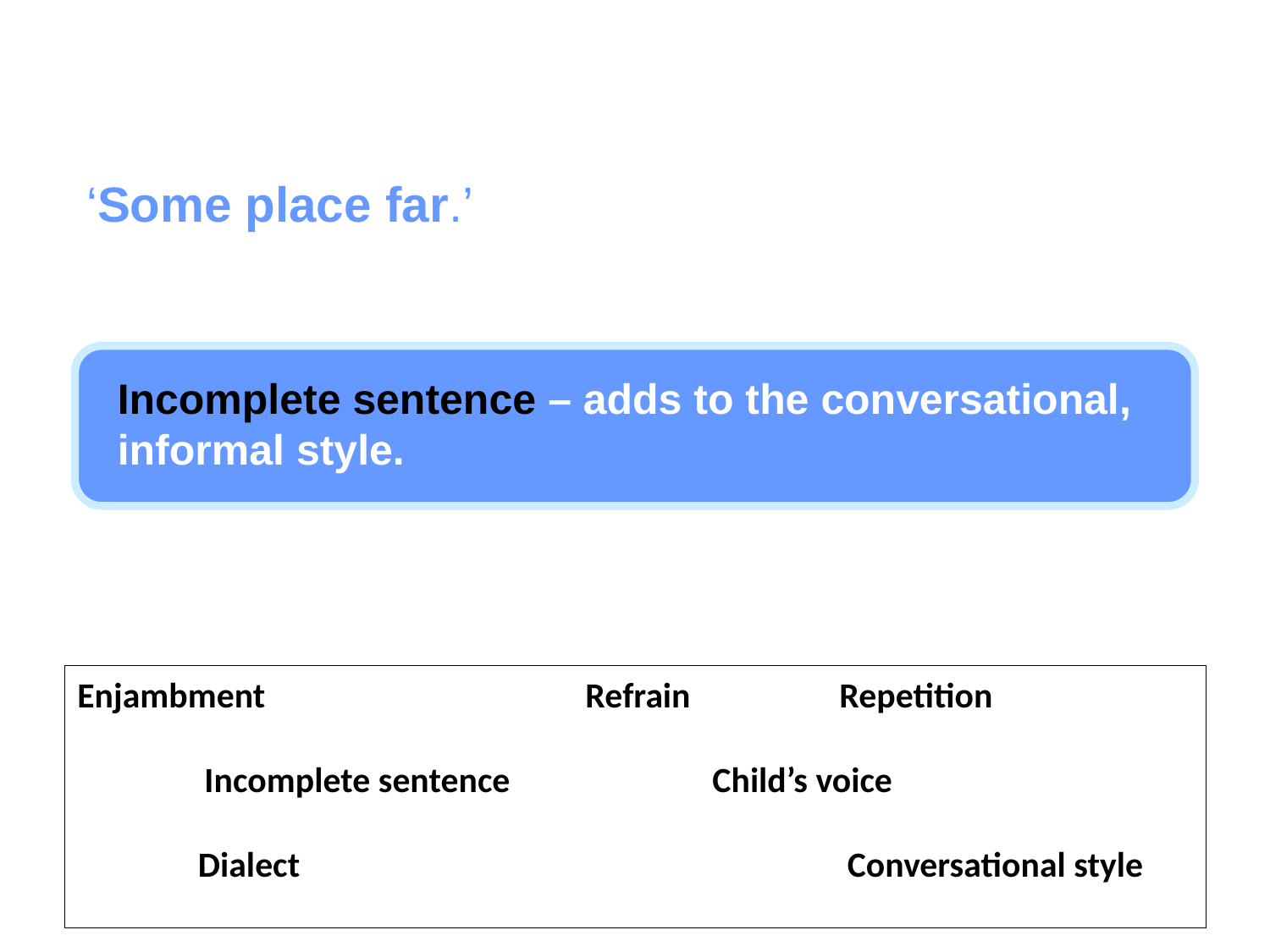

‘Some place far.’

Incomplete sentence – adds to the conversational, informal style.
Enjambment			Refrain		Repetition

	Incomplete sentence		Child’s voice

               Dialect					 Conversational style